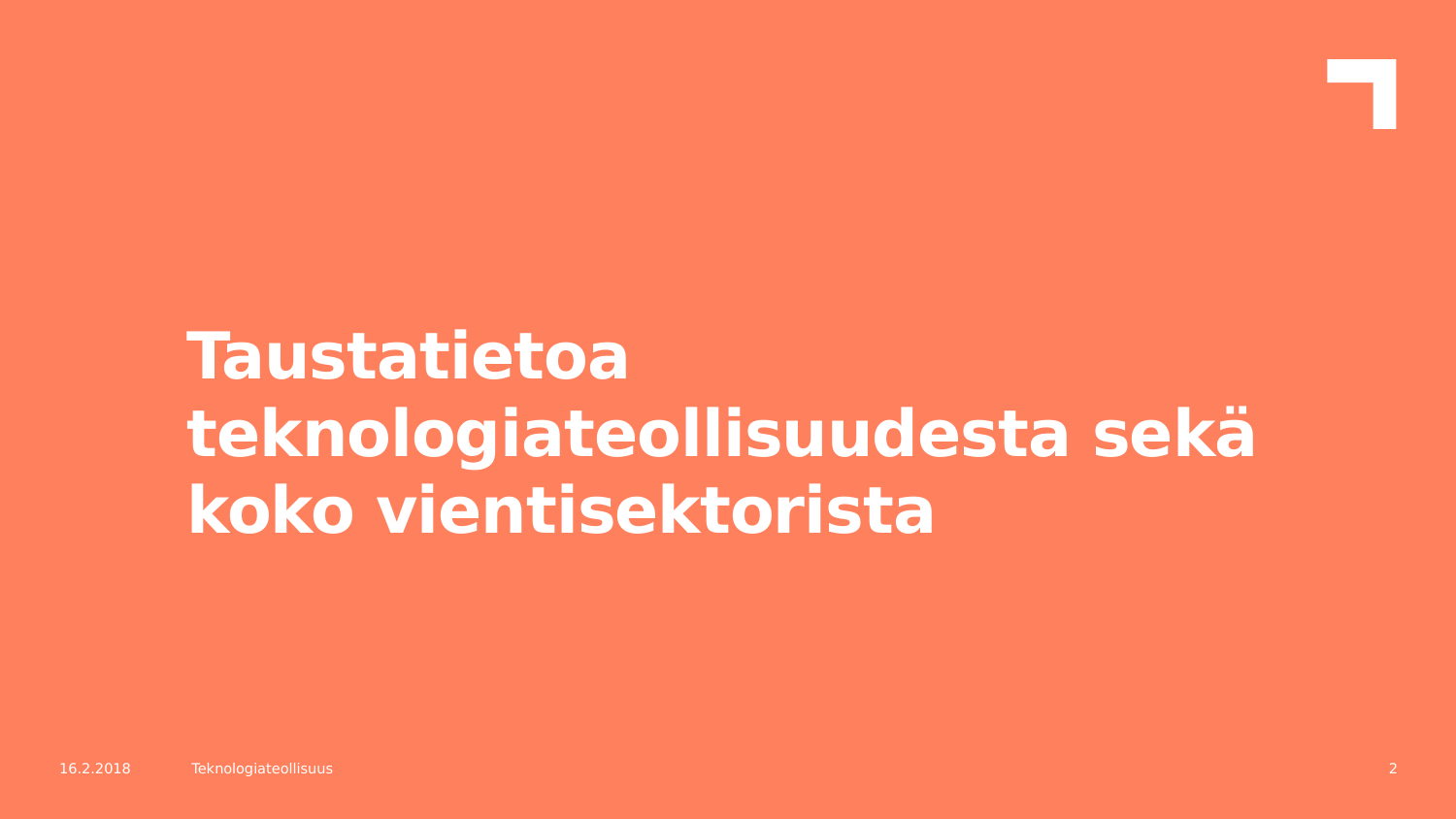

Taustatietoa teknologiateollisuudesta sekä koko vientisektorista
16.2.2018
Teknologiateollisuus
2